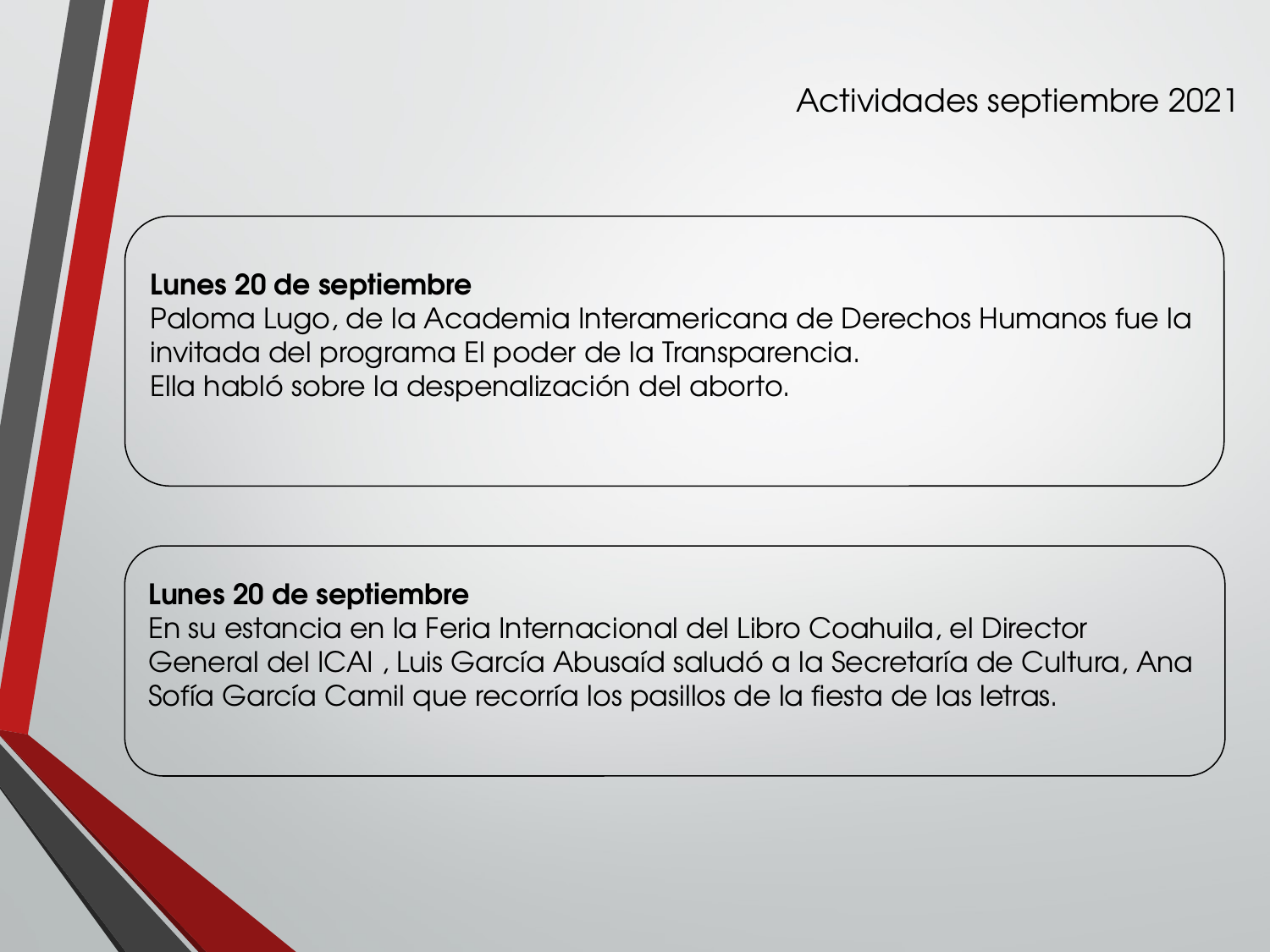

Actividades septiembre 2021
Lunes 20 de septiembre
Paloma Lugo, de la Academia Interamericana de Derechos Humanos fue la invitada del programa El poder de la Transparencia.
Ella habló sobre la despenalización del aborto.

Lunes 20 de septiembre
En su estancia en la Feria Internacional del Libro Coahuila, el Director General del ICAI , Luis García Abusaíd saludó a la Secretaría de Cultura, Ana Sofía García Camil que recorría los pasillos de la fiesta de las letras.